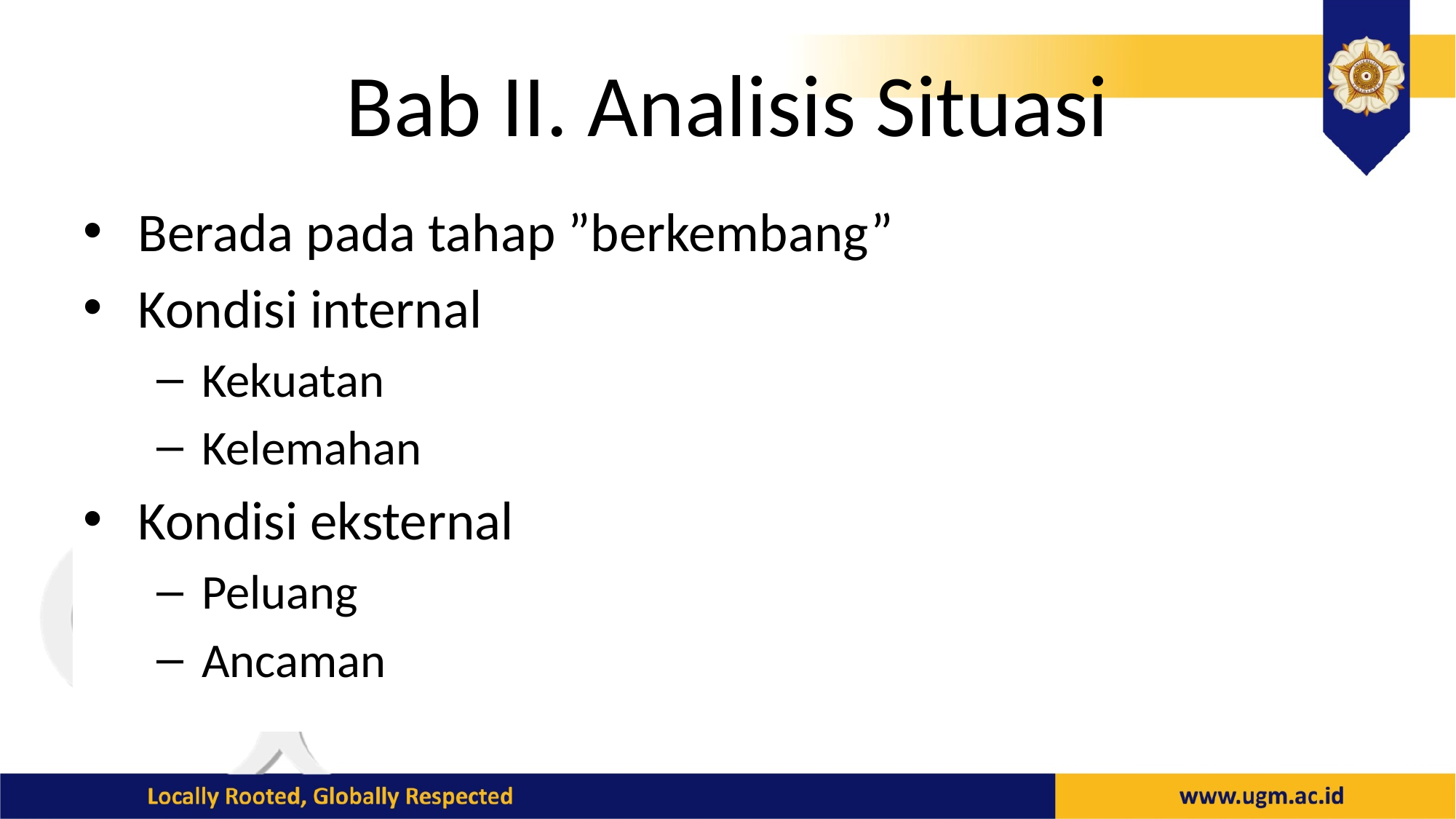

# Bab II. Analisis Situasi
Berada pada tahap ”berkembang”
Kondisi internal
Kekuatan
Kelemahan
Kondisi eksternal
Peluang
Ancaman